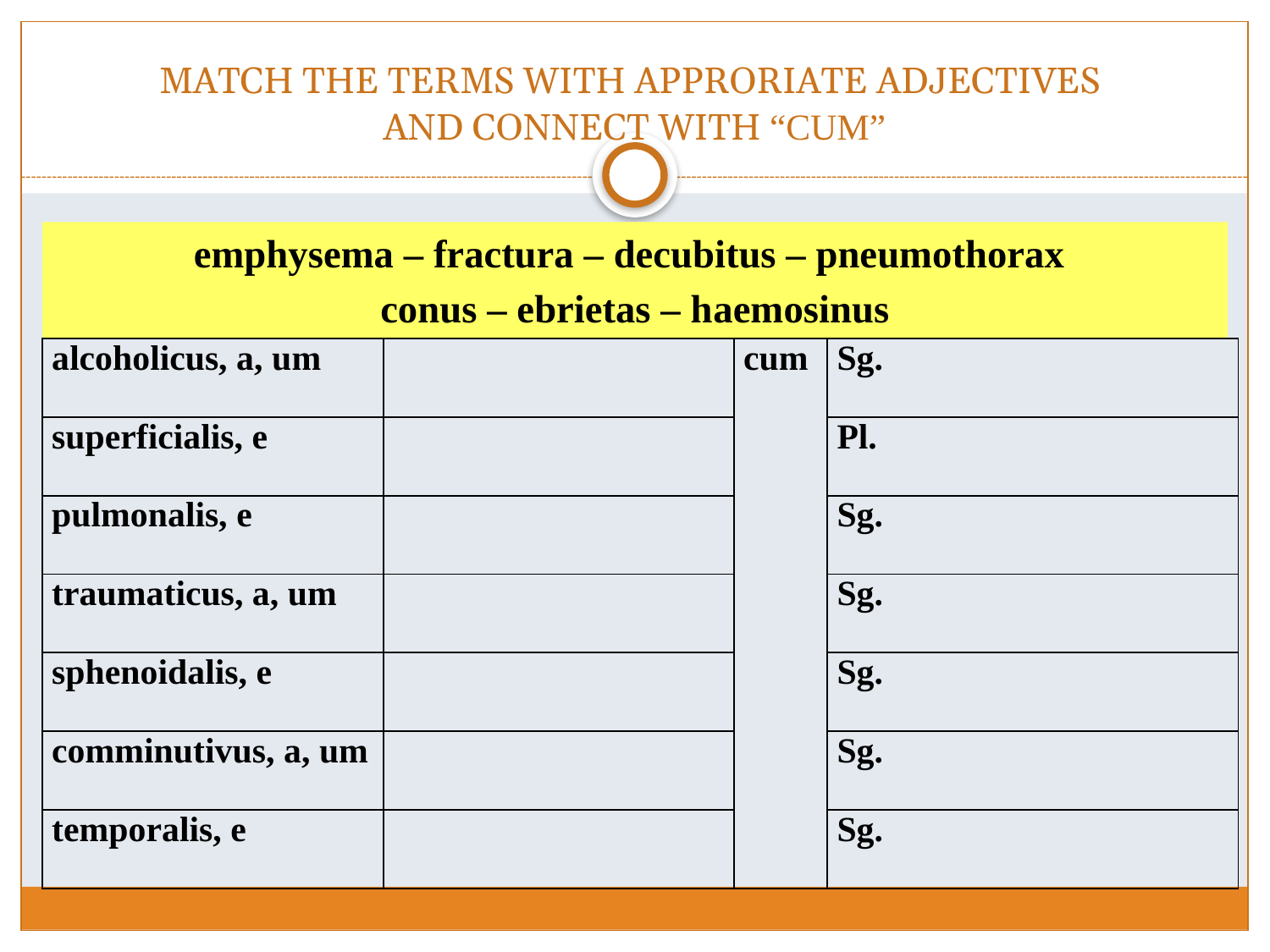

# Match the terms with approriate adjectives and connect with “CUM”
emphysema – fractura – decubitus – pneumothorax
conus – ebrietas – haemosinus

| alcoholicus, a, um |  | cum | Sg. |
| --- | --- | --- | --- |
| superficialis, e |  |  | Pl. |
| pulmonalis, e |  |  | Sg. |
| traumaticus, a, um |  |  | Sg. |
| sphenoidalis, e |  |  | Sg. |
| comminutivus, a, um |  |  | Sg. |
| temporalis, e |  |  | Sg. |